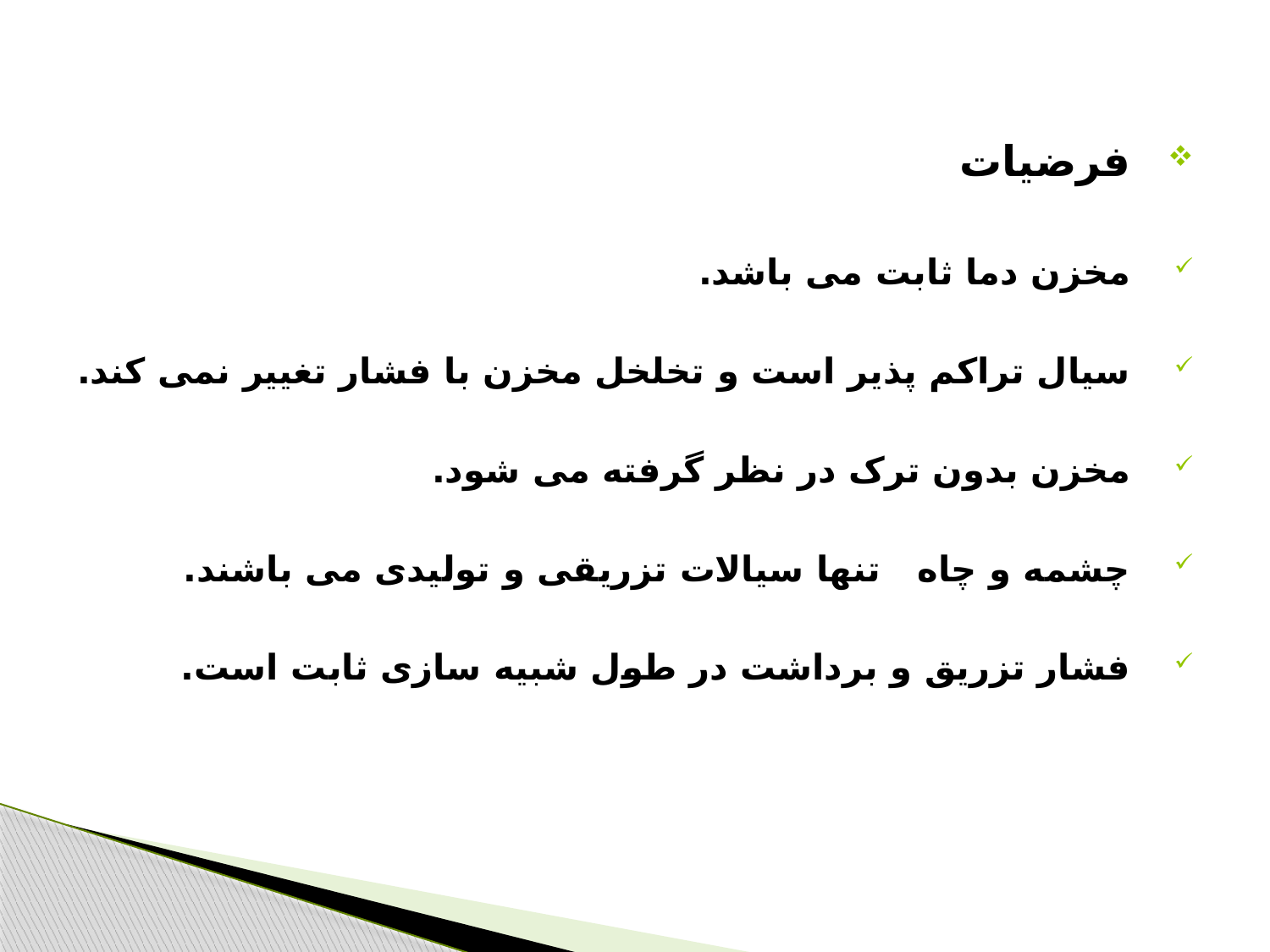

#

فرضیات

مخزن دما ثابت می باشد.

سیال تراکم پذیر است و تخلخل مخزن با فشار تغییر نمی کند.

مخزن بدون ترک در نظر گرفته می شود.

چشمه و چاه   تنها سیالات تزریقی و تولیدی می باشند.

فشار تزریق و برداشت در طول شبیه سازی ثابت است.